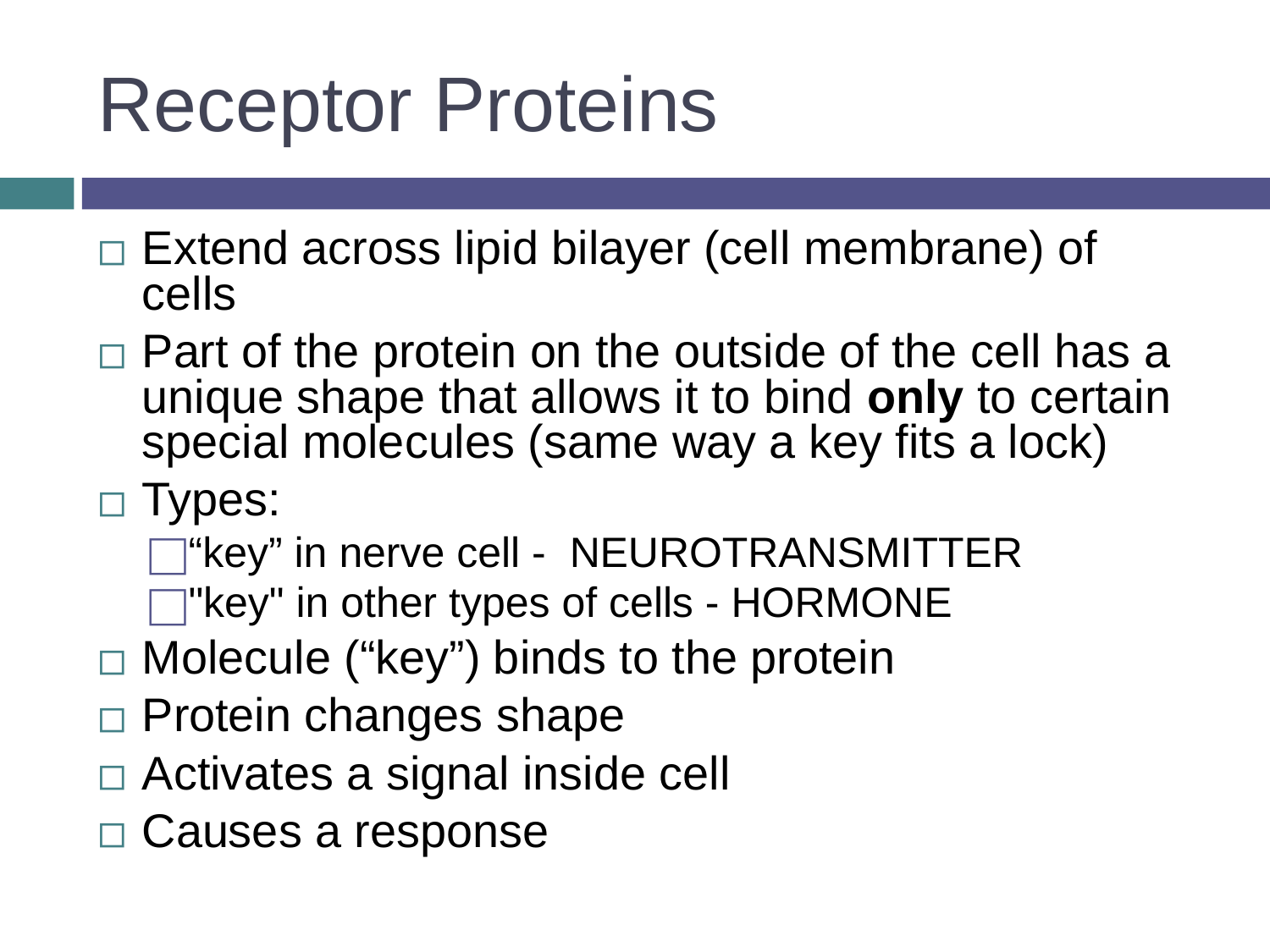

# Receptor Proteins
Extend across lipid bilayer (cell membrane) of cells
Part of the protein on the outside of the cell has a unique shape that allows it to bind only to certain special molecules (same way a key fits a lock)
Types:
“key” in nerve cell -  NEUROTRANSMITTER
"key" in other types of cells - HORMONE
Molecule (“key”) binds to the protein
Protein changes shape
Activates a signal inside cell
Causes a response